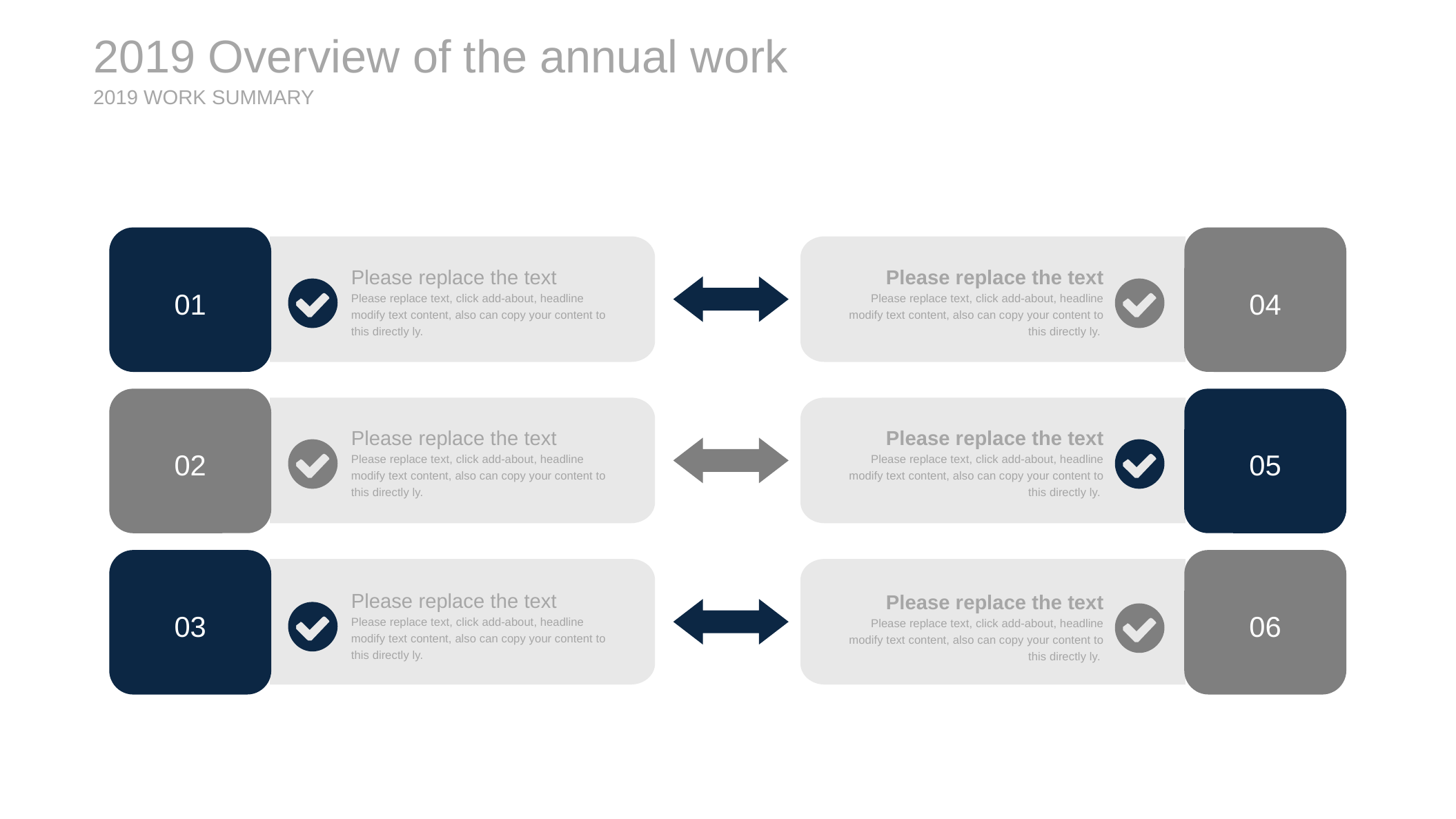

2019 Overview of the annual work
2019 WORK SUMMARY
01
04

Please replace the text
Please replace text, click add-about, headline modify text content, also can copy your content to this directly ly.
Please replace the text
Please replace text, click add-about, headline modify text content, also can copy your content to this directly ly.

02
05

Please replace the text
Please replace text, click add-about, headline modify text content, also can copy your content to this directly ly.
Please replace the text
Please replace text, click add-about, headline modify text content, also can copy your content to this directly ly.

03
06

Please replace the text
Please replace text, click add-about, headline modify text content, also can copy your content to this directly ly.
Please replace the text
Please replace text, click add-about, headline modify text content, also can copy your content to this directly ly.